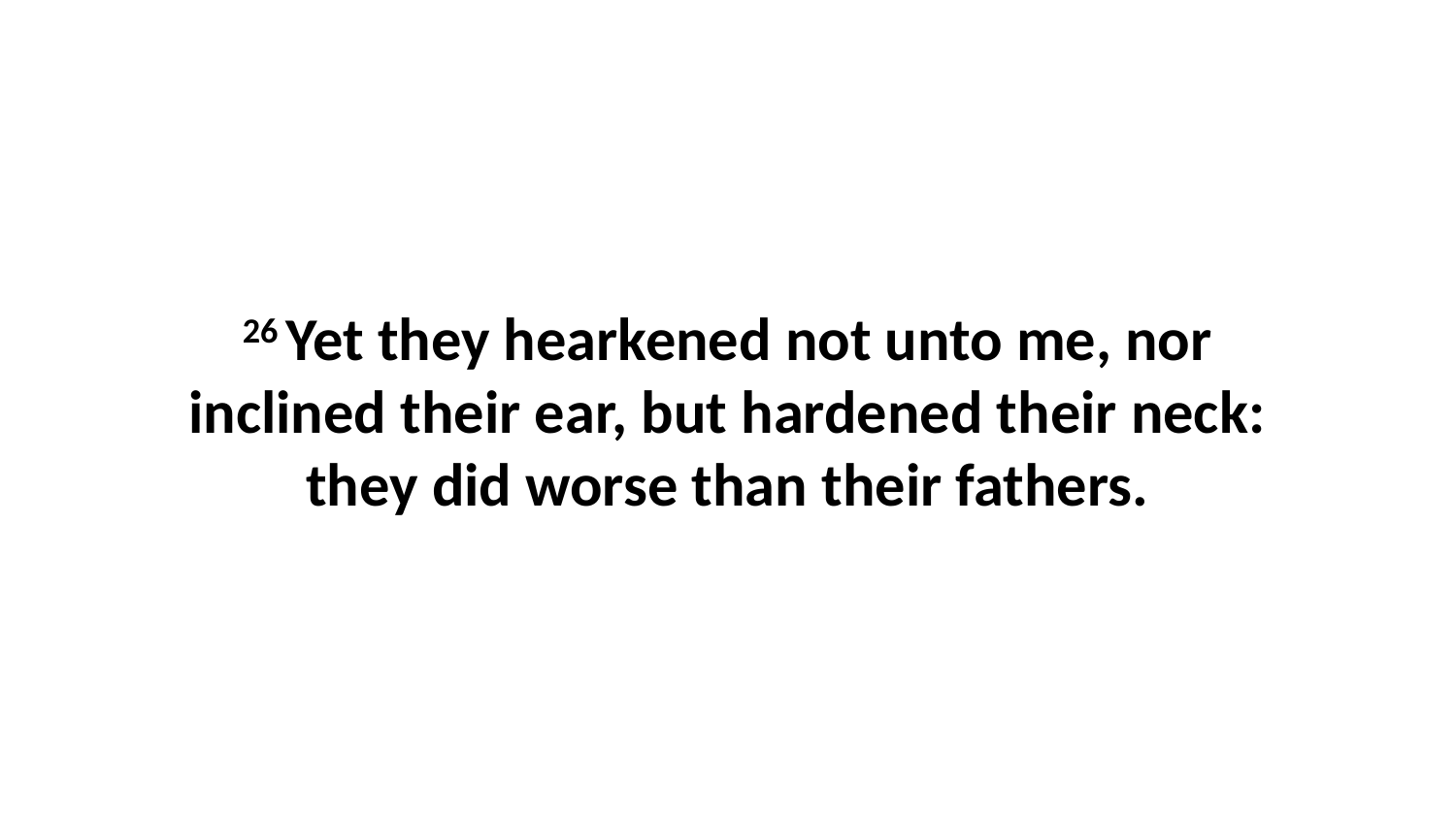

26 Yet they hearkened not unto me, nor inclined their ear, but hardened their neck: they did worse than their fathers.